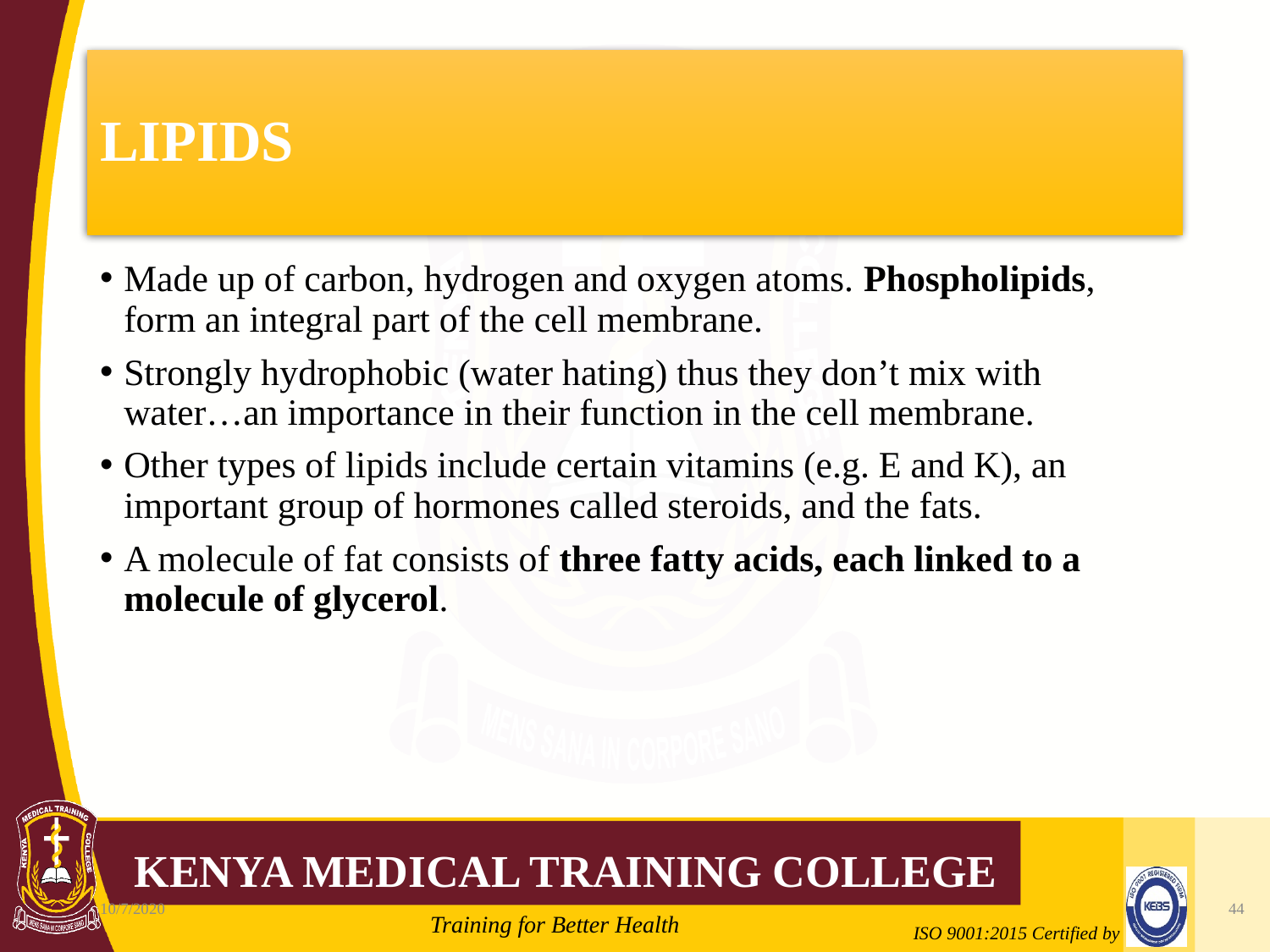

# LIPIDS
Made up of carbon, hydrogen and oxygen atoms. Phospholipids, form an integral part of the cell membrane.
Strongly hydrophobic (water hating) thus they don’t mix with water…an importance in their function in the cell membrane.
Other types of lipids include certain vitamins (e.g. E and K), an important group of hormones called steroids, and the fats.
A molecule of fat consists of three fatty acids, each linked to a molecule of glycerol.
10/7/2020
44